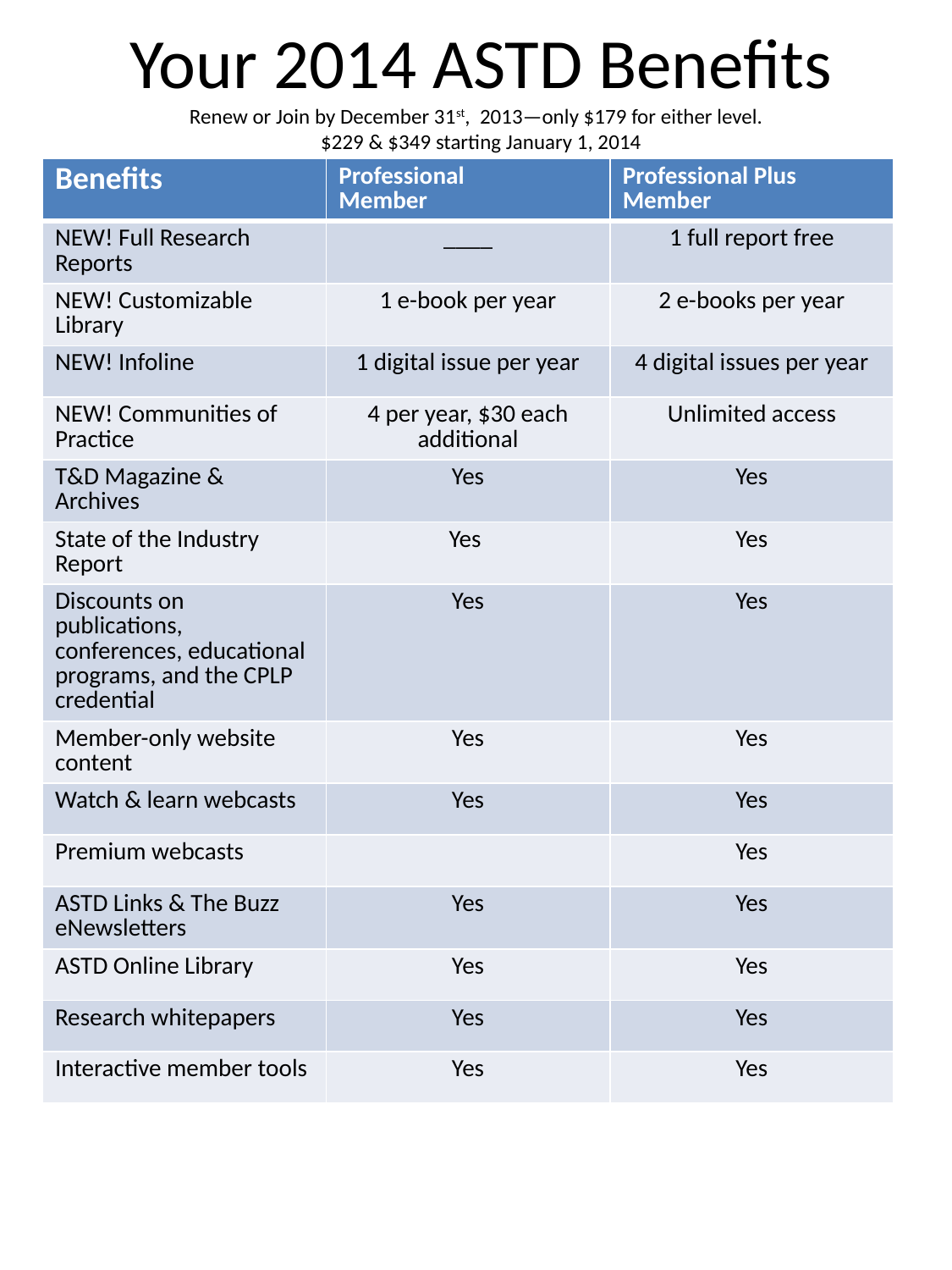

# Your 2014 ASTD Benefits Renew or Join by December 31st,  2013—only $179 for either level. $229 & $349 starting January 1, 2014
| Benefits | Professional Member | Professional Plus Member |
| --- | --- | --- |
| NEW! Full Research Reports | \_\_\_\_ | 1 full report free |
| NEW! Customizable Library | 1 e-book per year | 2 e-books per year |
| NEW! Infoline | 1 digital issue per year | 4 digital issues per year |
| NEW! Communities of Practice | 4 per year, $30 each additional | Unlimited access |
| T&D Magazine & Archives | Yes | Yes |
| State of the Industry Report | Yes | Yes |
| Discounts on publications, conferences, educational programs, and the CPLP credential | Yes | Yes |
| Member-only website content | Yes | Yes |
| Watch & learn webcasts | Yes | Yes |
| Premium webcasts |  | Yes |
| ASTD Links & The Buzz eNewsletters | Yes | Yes |
| ASTD Online Library | Yes | Yes |
| Research whitepapers | Yes | Yes |
| Interactive member tools | Yes | Yes |